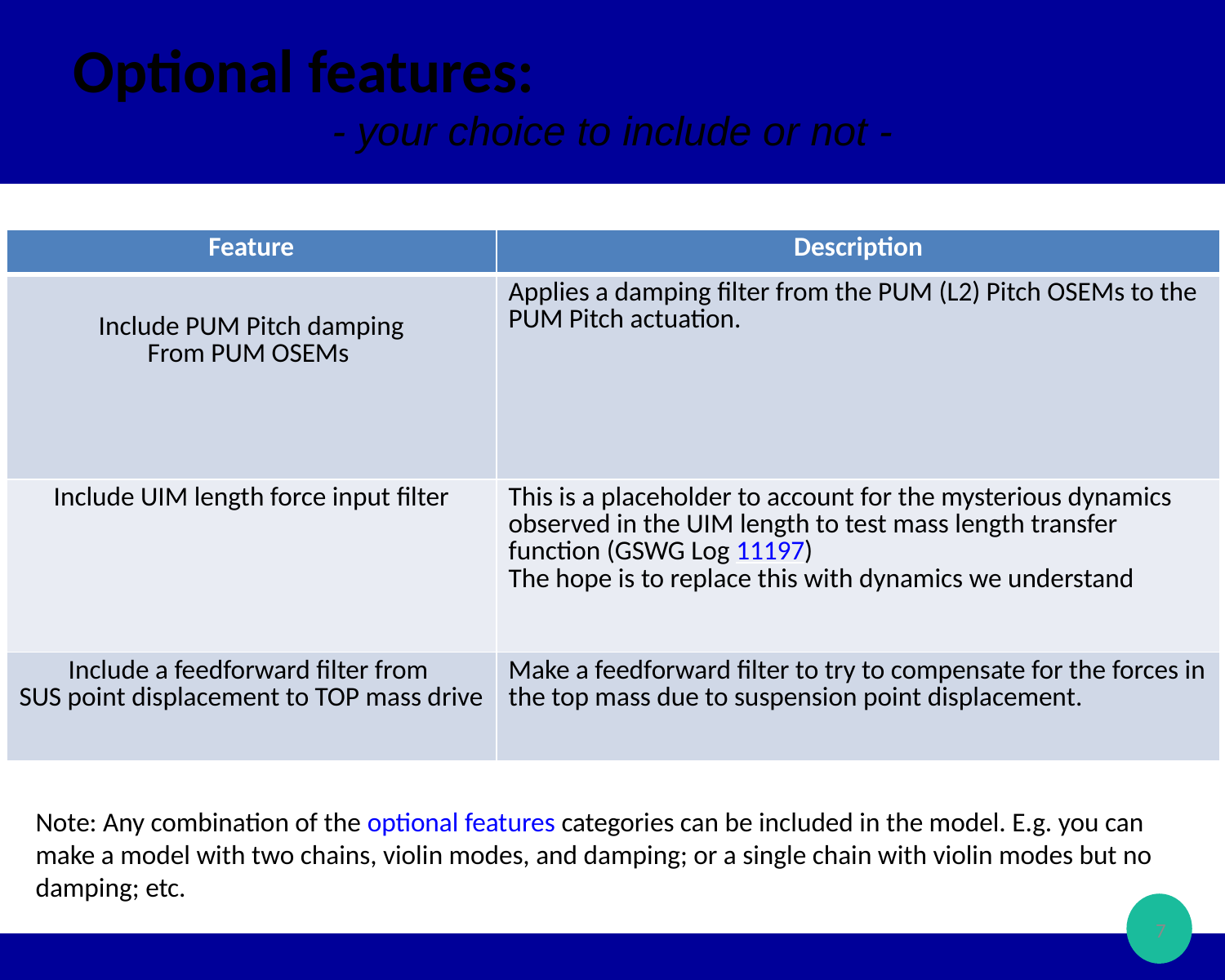

Optional features:
- your choice to include or not -
| Feature | Description |
| --- | --- |
| Include PUM Pitch damping From PUM OSEMs | Applies a damping filter from the PUM (L2) Pitch OSEMs to the PUM Pitch actuation. |
| Include UIM length force input filter | This is a placeholder to account for the mysterious dynamics observed in the UIM length to test mass length transfer function (GSWG Log 11197) The hope is to replace this with dynamics we understand |
| Include a feedforward filter from SUS point displacement to TOP mass drive | Make a feedforward filter to try to compensate for the forces in the top mass due to suspension point displacement. |
Note: Any combination of the optional features categories can be included in the model. E.g. you can make a model with two chains, violin modes, and damping; or a single chain with violin modes but no damping; etc.

7